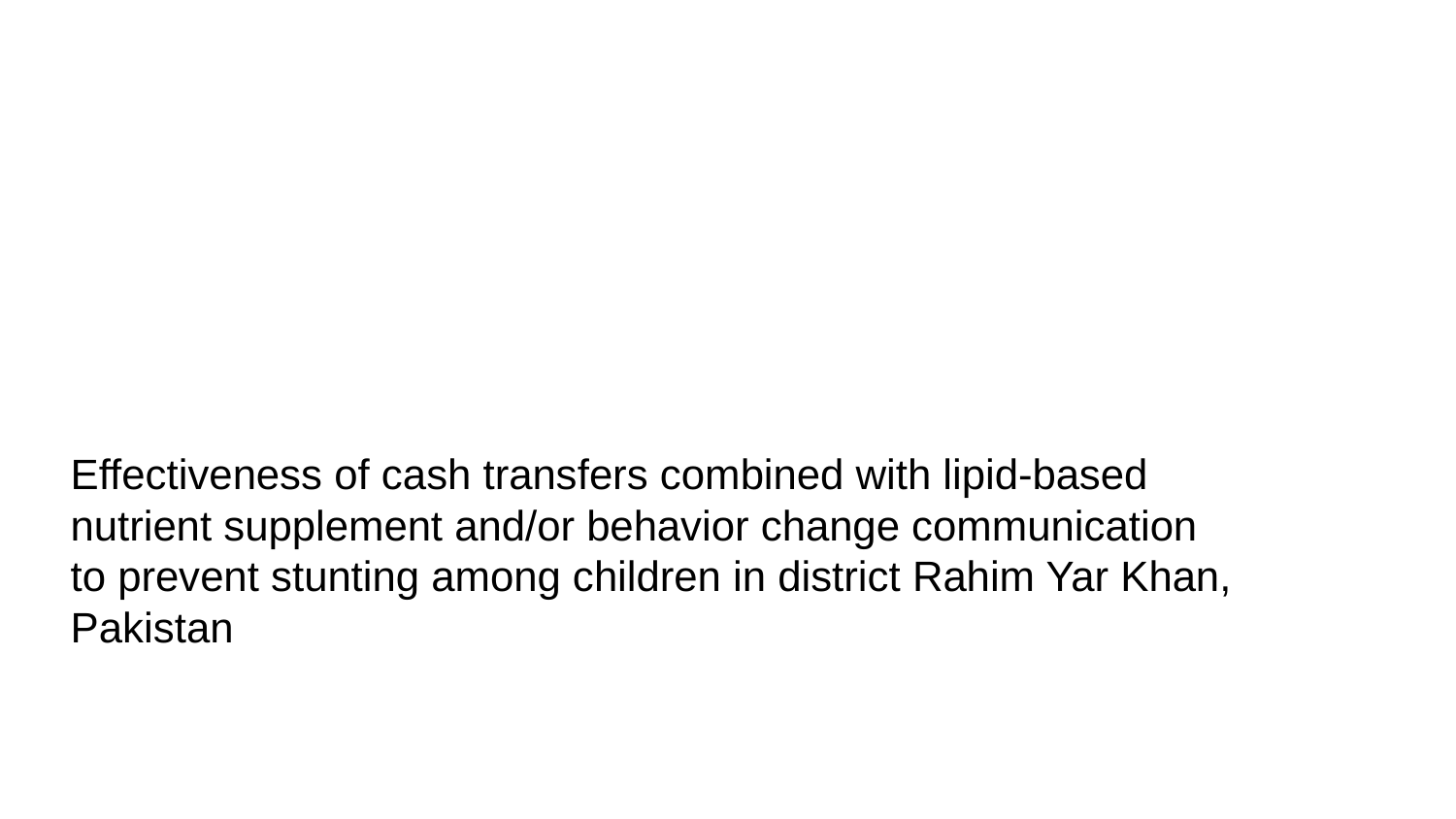

# Effectiveness of cash transfers combined with lipid-based nutrient supplement and/or behavior change communication to prevent stunting among children in district Rahim Yar Khan, Pakistan
51